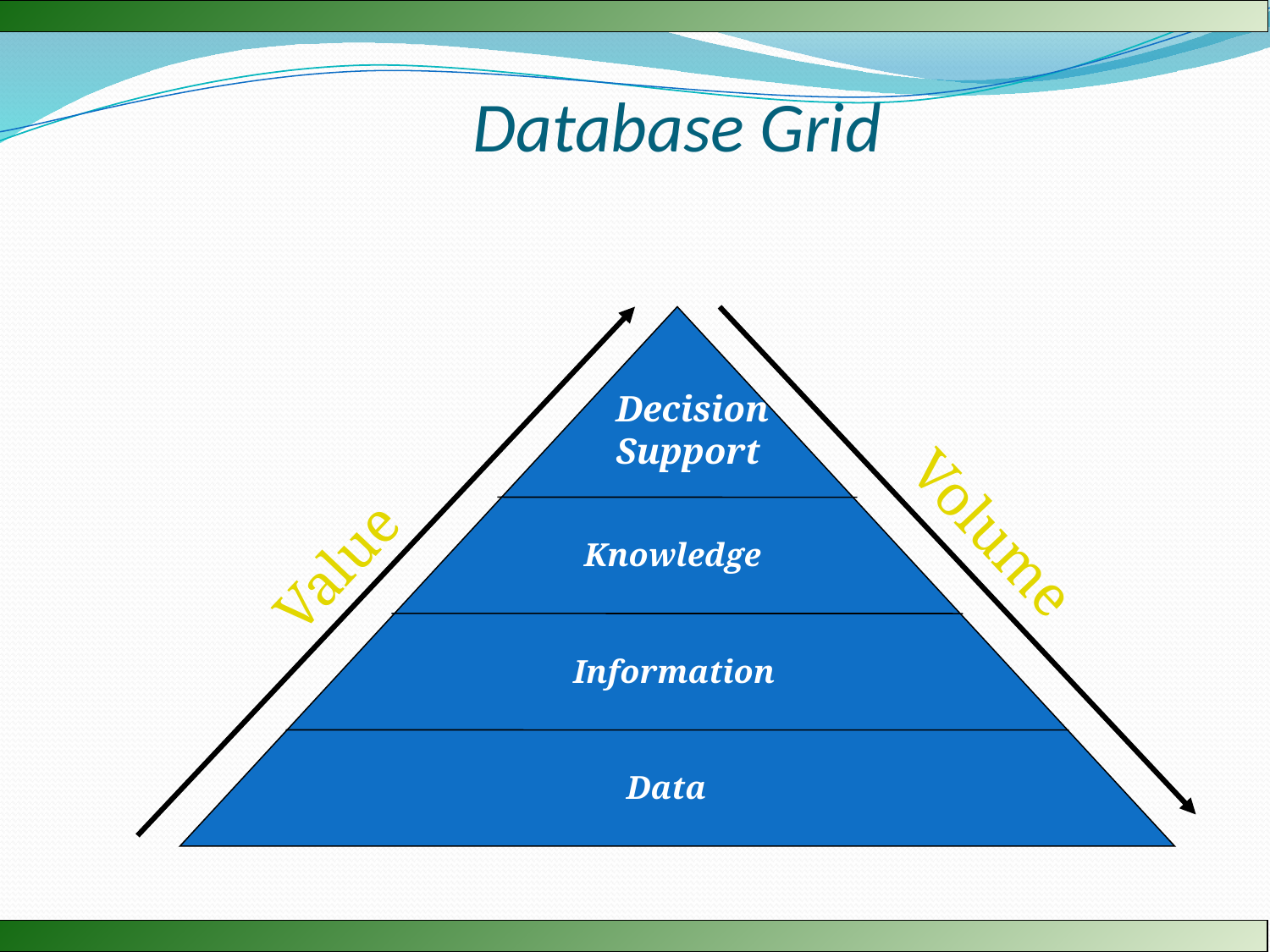

# Database Grid

Decision
Support
Value

Knowledge
Volume

Information

Data